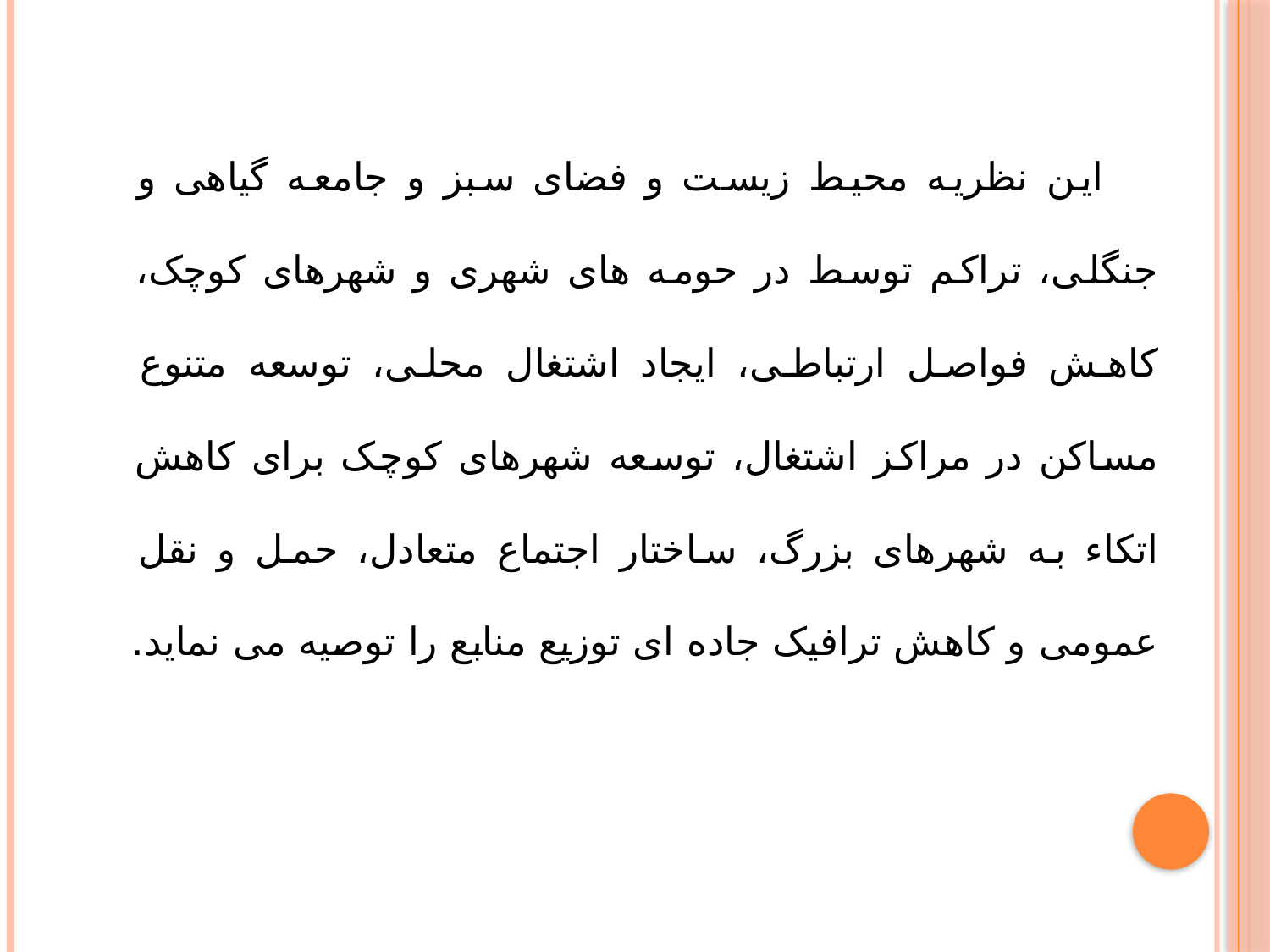

این نظریه محیط زیست و فضای سبز و جامعه گیاهی و جنگلی، تراکم توسط در حومه های شهری و شهرهای کوچک، کاهش فواصل ارتباطی، ایجاد اشتغال محلی، توسعه متنوع مساکن در مراکز اشتغال، توسعه شهرهای کوچک برای کاهش اتکاء به شهرهای بزرگ، ساختار اجتماع متعادل، حمل و نقل عمومی و کاهش ترافیک جاده ای توزیع منابع را توصیه می نماید.